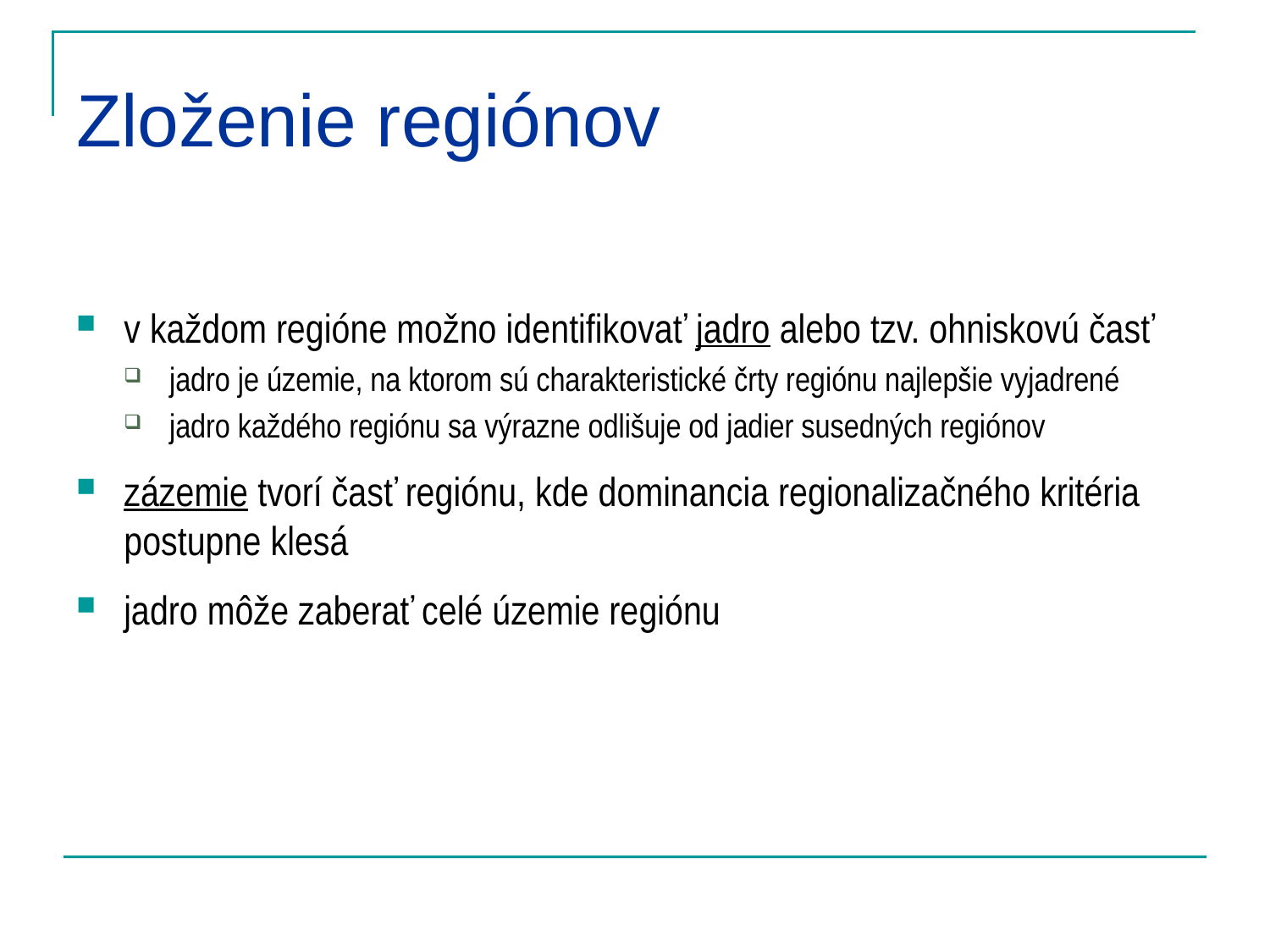

# Zloženie regiónov
v každom regióne možno identifikovať jadro alebo tzv. ohniskovú časť
jadro je územie, na ktorom sú charakteristické črty regiónu najlepšie vyjadrené
jadro každého regiónu sa výrazne odlišuje od jadier susedných regiónov
zázemie tvorí časť regiónu, kde dominancia regionalizačného kritéria postupne klesá
jadro môže zaberať celé územie regiónu